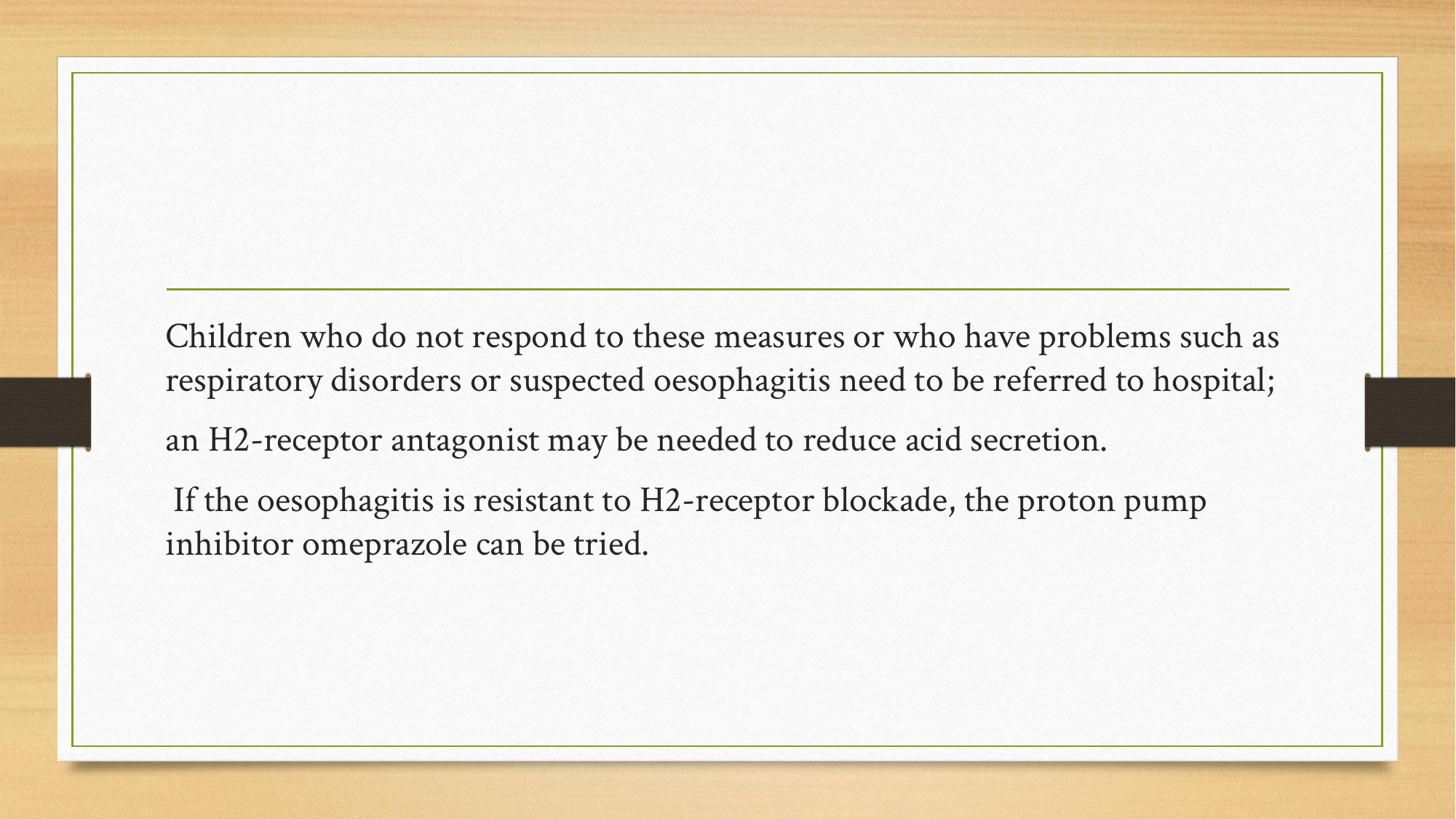

#
Children who do not respond to these measures or who have problems such as respiratory disorders or suspected oesophagitis need to be referred to hospital;
an H2-receptor antagonist may be needed to reduce acid secretion.
 If the oesophagitis is resistant to H2-receptor blockade, the proton pump inhibitor omeprazole can be tried.